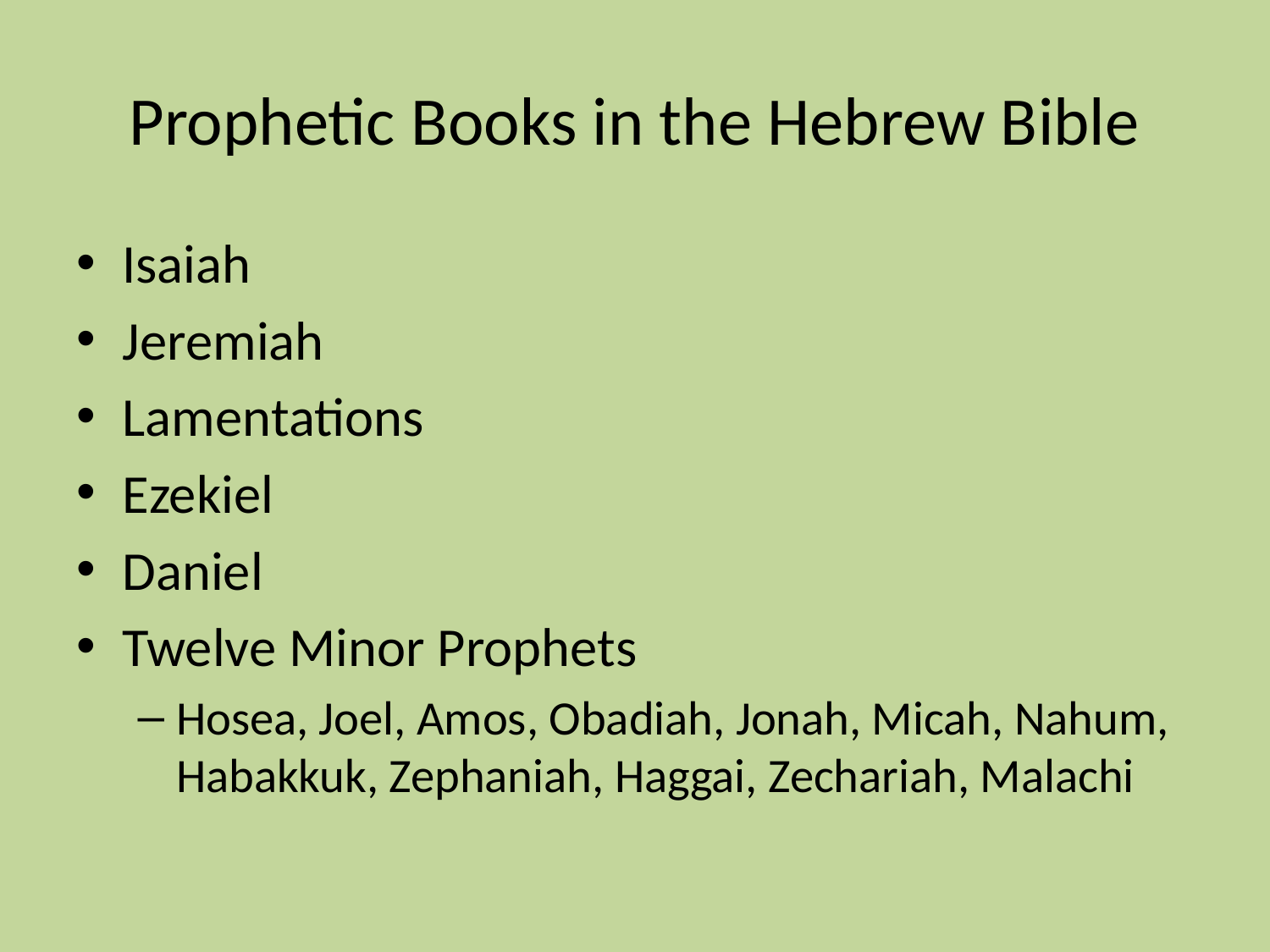

# Prophetic Books in the Hebrew Bible
Isaiah
Jeremiah
Lamentations
Ezekiel
Daniel
Twelve Minor Prophets
Hosea, Joel, Amos, Obadiah, Jonah, Micah, Nahum, Habakkuk, Zephaniah, Haggai, Zechariah, Malachi